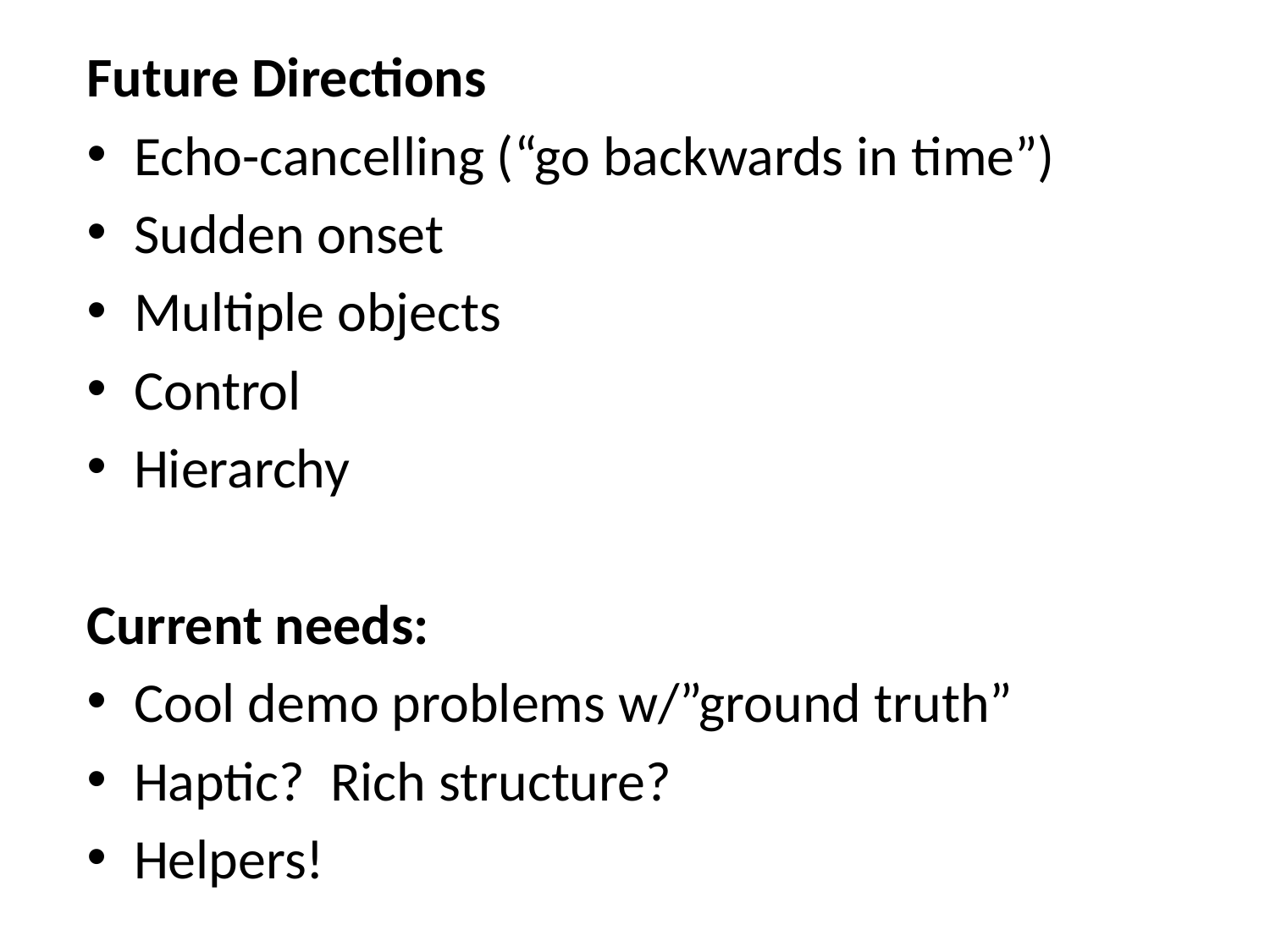

Future Directions
Echo-cancelling (“go backwards in time”)
Sudden onset
Multiple objects
Control
Hierarchy

Current needs:
Cool demo problems w/”ground truth”
Haptic?  Rich structure?
Helpers!